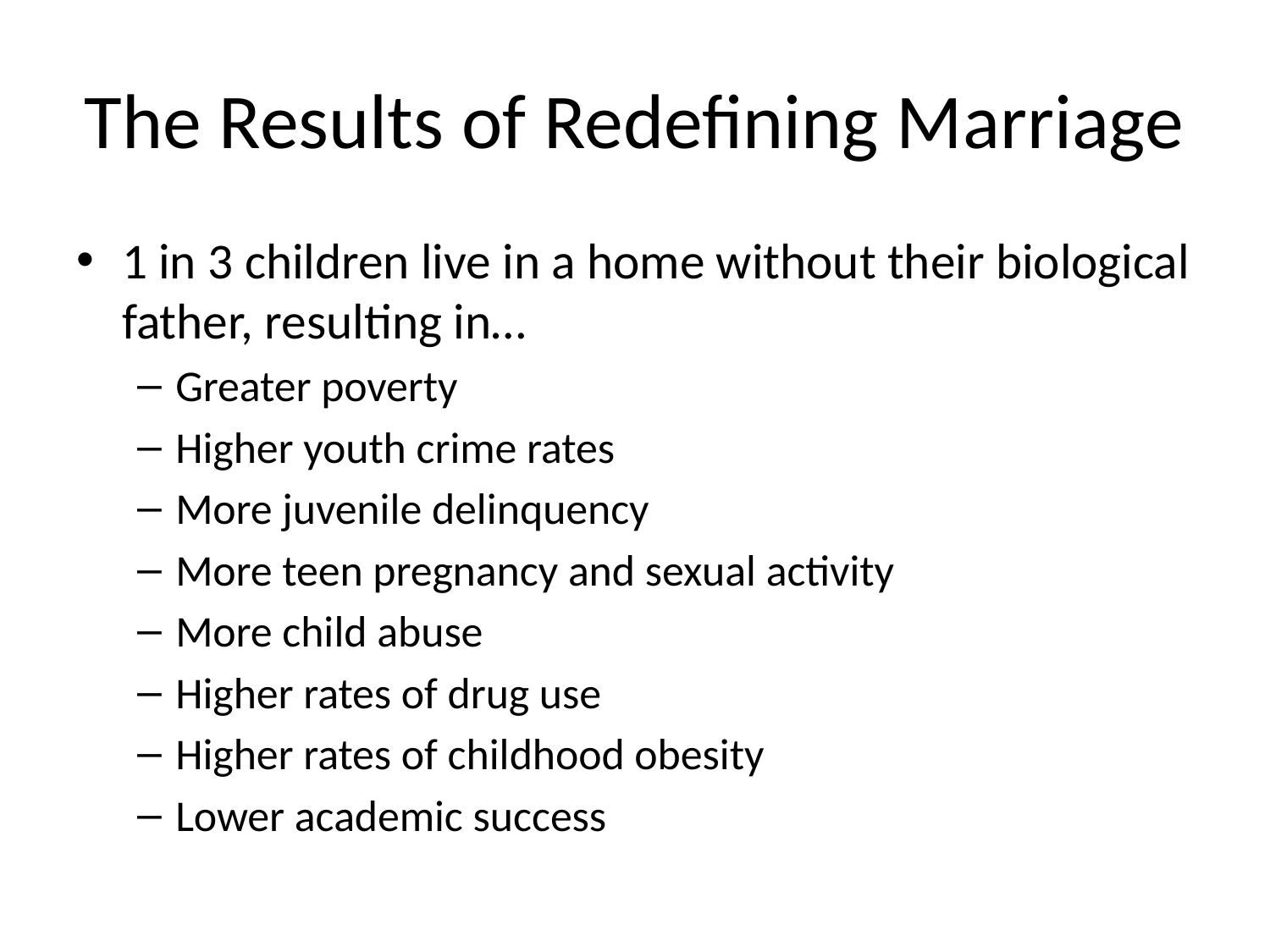

# The Results of Redefining Marriage
1 in 3 children live in a home without their biological father, resulting in…
Greater poverty
Higher youth crime rates
More juvenile delinquency
More teen pregnancy and sexual activity
More child abuse
Higher rates of drug use
Higher rates of childhood obesity
Lower academic success